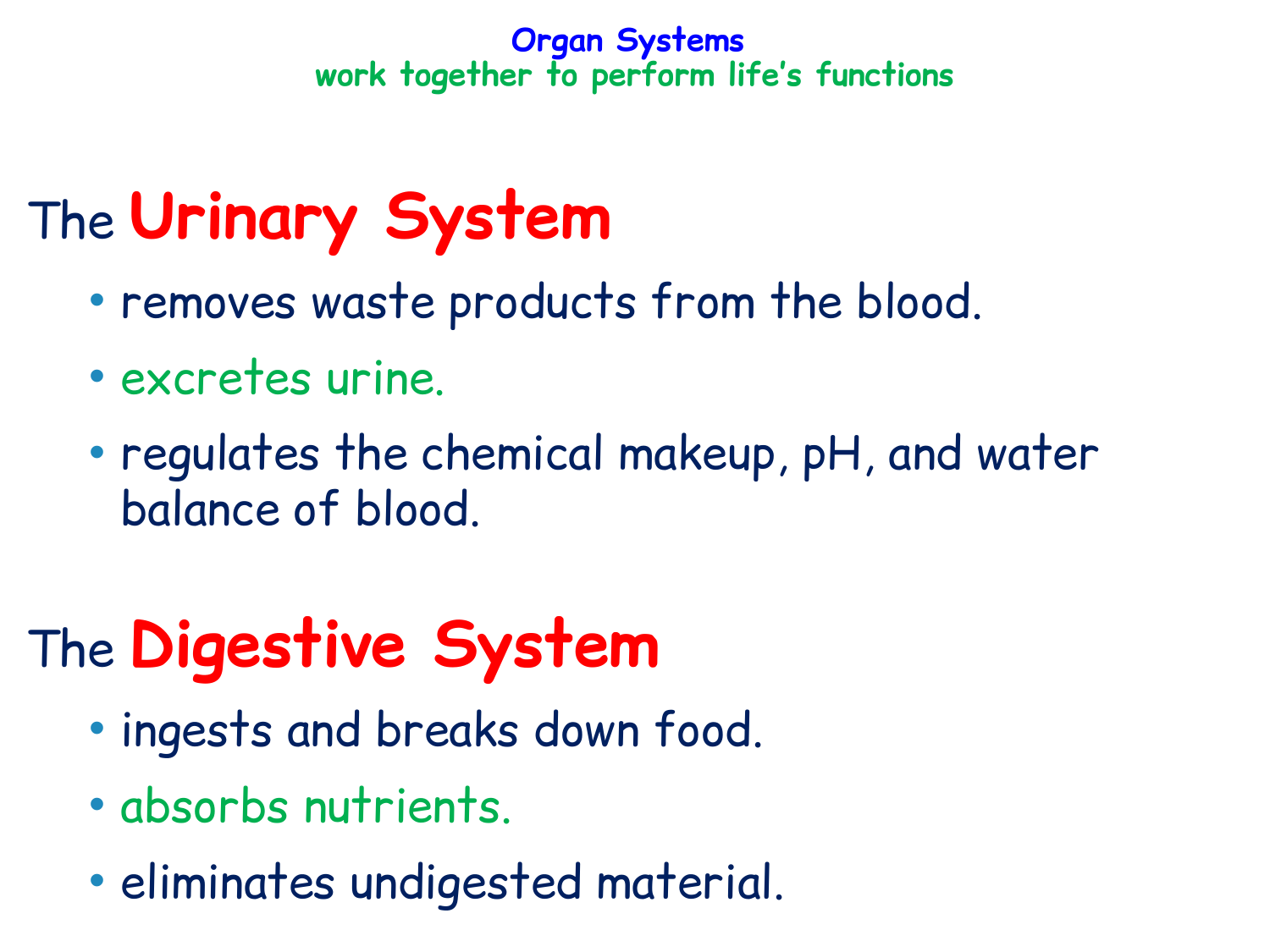

# Organ Systems work together to perform life’s functions
The Urinary System
removes waste products from the blood.
excretes urine.
regulates the chemical makeup, pH, and water balance of blood.

The Digestive System
ingests and breaks down food.
absorbs nutrients.
eliminates undigested material.